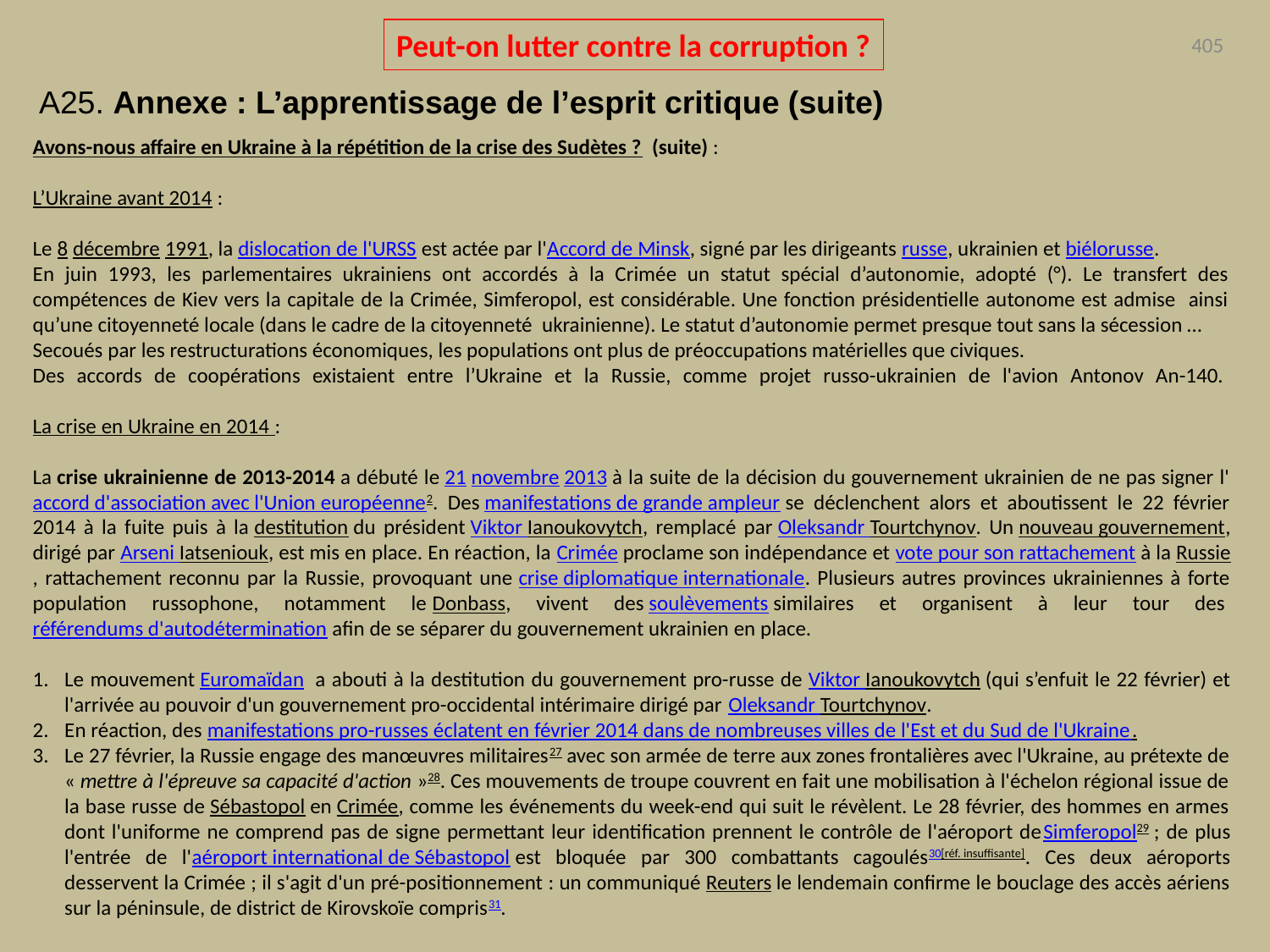

Peut-on lutter contre la corruption ?
405
A25. Annexe : L’apprentissage de l’esprit critique (suite)
Avons-nous affaire en Ukraine à la répétition de la crise des Sudètes ?  (suite) :

L’Ukraine avant 2014 :

Le 8 décembre 1991, la dislocation de l'URSS est actée par l'Accord de Minsk, signé par les dirigeants russe, ukrainien et biélorusse.
En juin 1993, les parlementaires ukrainiens ont accordés à la Crimée un statut spécial d’autonomie, adopté (°). Le transfert des compétences de Kiev vers la capitale de la Crimée, Simferopol, est considérable. Une fonction présidentielle autonome est admise  ainsi qu’une citoyenneté locale (dans le cadre de la citoyenneté  ukrainienne). Le statut d’autonomie permet presque tout sans la sécession …
Secoués par les restructurations économiques, les populations ont plus de préoccupations matérielles que civiques.
Des accords de coopérations existaient entre l’Ukraine et la Russie, comme projet russo-ukrainien de l'avion Antonov An-140.
La crise en Ukraine en 2014 :

La crise ukrainienne de 2013-2014 a débuté le 21 novembre 2013 à la suite de la décision du gouvernement ukrainien de ne pas signer l'accord d'association avec l'Union européenne2. Des manifestations de grande ampleur se déclenchent alors et aboutissent le 22 février 2014 à la fuite puis à la destitution du président Viktor Ianoukovytch, remplacé par Oleksandr Tourtchynov. Un nouveau gouvernement, dirigé par Arseni Iatseniouk, est mis en place. En réaction, la Crimée proclame son indépendance et vote pour son rattachement à la Russie, rattachement reconnu par la Russie, provoquant une crise diplomatique internationale. Plusieurs autres provinces ukrainiennes à forte population russophone, notamment le Donbass, vivent des soulèvements similaires et organisent à leur tour des référendums d'autodétermination afin de se séparer du gouvernement ukrainien en place.

Le mouvement Euromaïdan  a abouti à la destitution du gouvernement pro-russe de Viktor Ianoukovytch (qui s’enfuit le 22 février) et l'arrivée au pouvoir d'un gouvernement pro-occidental intérimaire dirigé par Oleksandr Tourtchynov.
En réaction, des manifestations pro-russes éclatent en février 2014 dans de nombreuses villes de l'Est et du Sud de l'Ukraine.
Le 27 février, la Russie engage des manœuvres militaires27 avec son armée de terre aux zones frontalières avec l'Ukraine, au prétexte de « mettre à l'épreuve sa capacité d'action »28. Ces mouvements de troupe couvrent en fait une mobilisation à l'échelon régional issue de la base russe de Sébastopol en Crimée, comme les événements du week-end qui suit le révèlent. Le 28 février, des hommes en armes dont l'uniforme ne comprend pas de signe permettant leur identification prennent le contrôle de l'aéroport deSimferopol29 ; de plus l'entrée de l'aéroport international de Sébastopol est bloquée par 300 combattants cagoulés30[réf. insuffisante]. Ces deux aéroports desservent la Crimée ; il s'agit d'un pré-positionnement : un communiqué Reuters le lendemain confirme le bouclage des accès aériens sur la péninsule, de district de Kirovskoïe compris31.